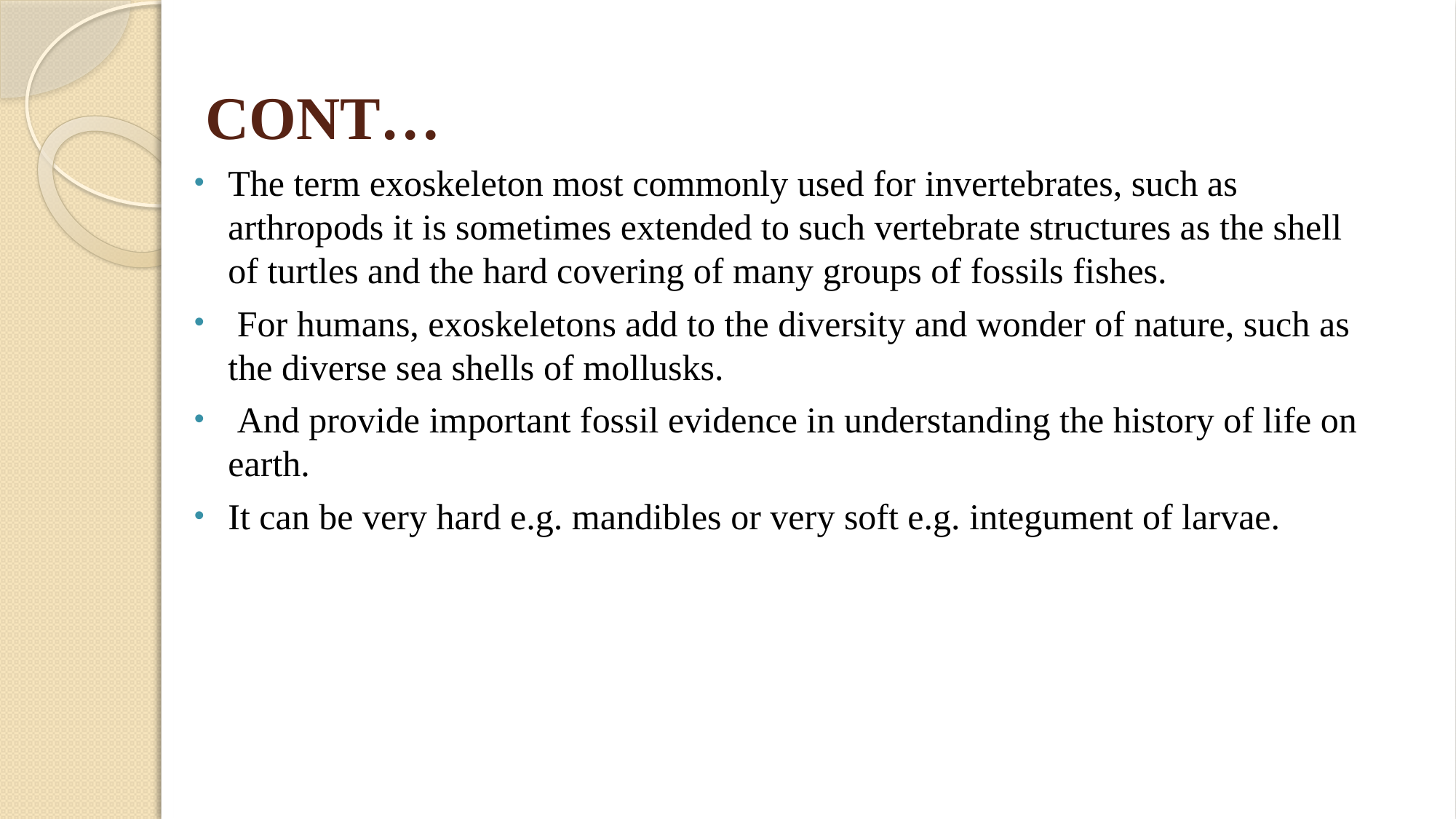

# CONT…
The term exoskeleton most commonly used for invertebrates, such as arthropods it is sometimes extended to such vertebrate structures as the shell of turtles and the hard covering of many groups of fossils fishes.
 For humans, exoskeletons add to the diversity and wonder of nature, such as the diverse sea shells of mollusks.
 And provide important fossil evidence in understanding the history of life on earth.
It can be very hard e.g. mandibles or very soft e.g. integument of larvae.